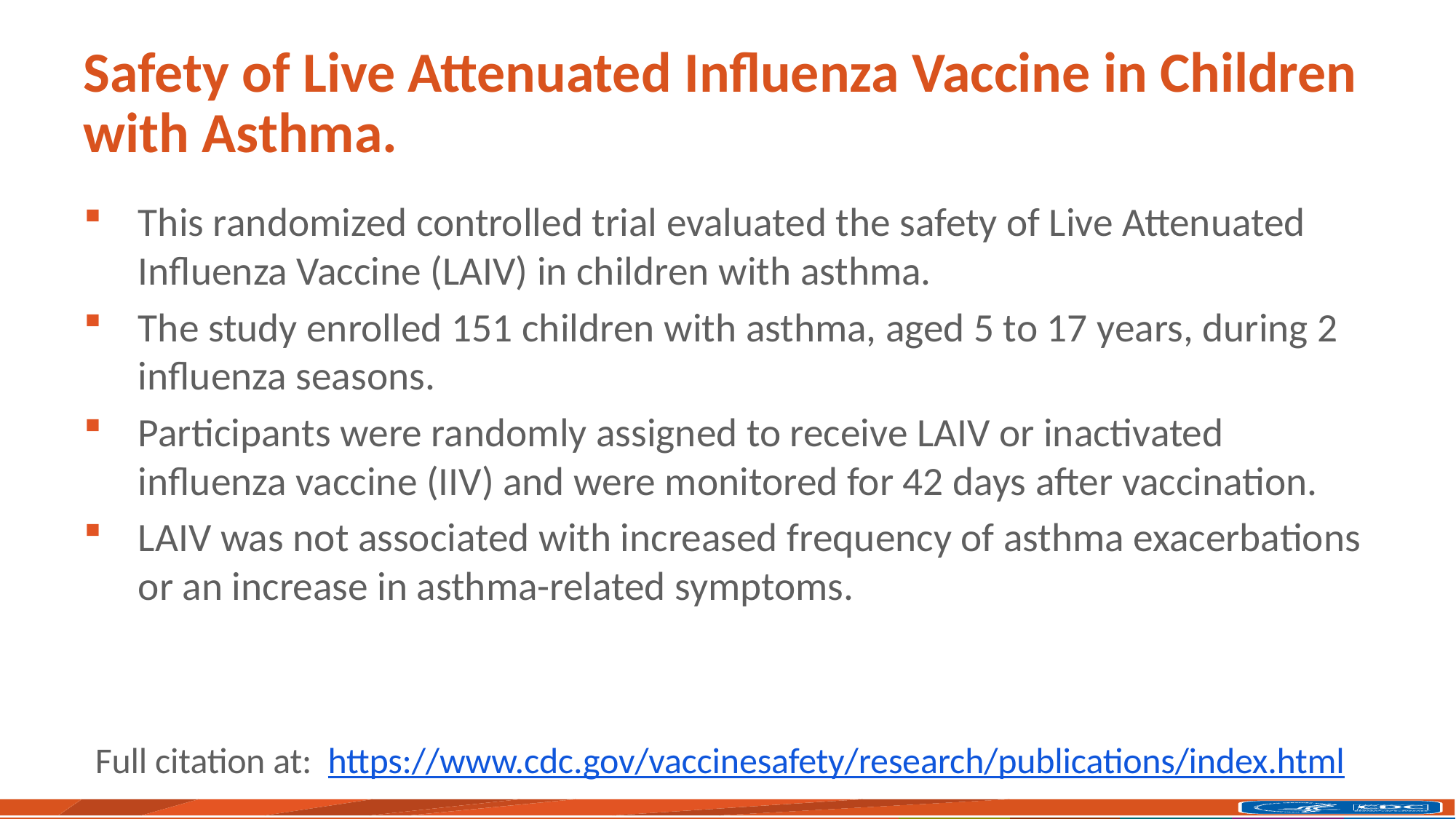

# Safety of Live Attenuated Influenza Vaccine in Children with Asthma.

This randomized controlled trial evaluated the safety of Live Attenuated Influenza Vaccine (LAIV) in children with asthma.
The study enrolled 151 children with asthma, aged 5 to 17 years, during 2 influenza seasons.
Participants were randomly assigned to receive LAIV or inactivated influenza vaccine (IIV) and were monitored for 42 days after vaccination.
LAIV was not associated with increased frequency of asthma exacerbations or an increase in asthma-related symptoms.

Full citation at:  https://www.cdc.gov/vaccinesafety/research/publications/index.html